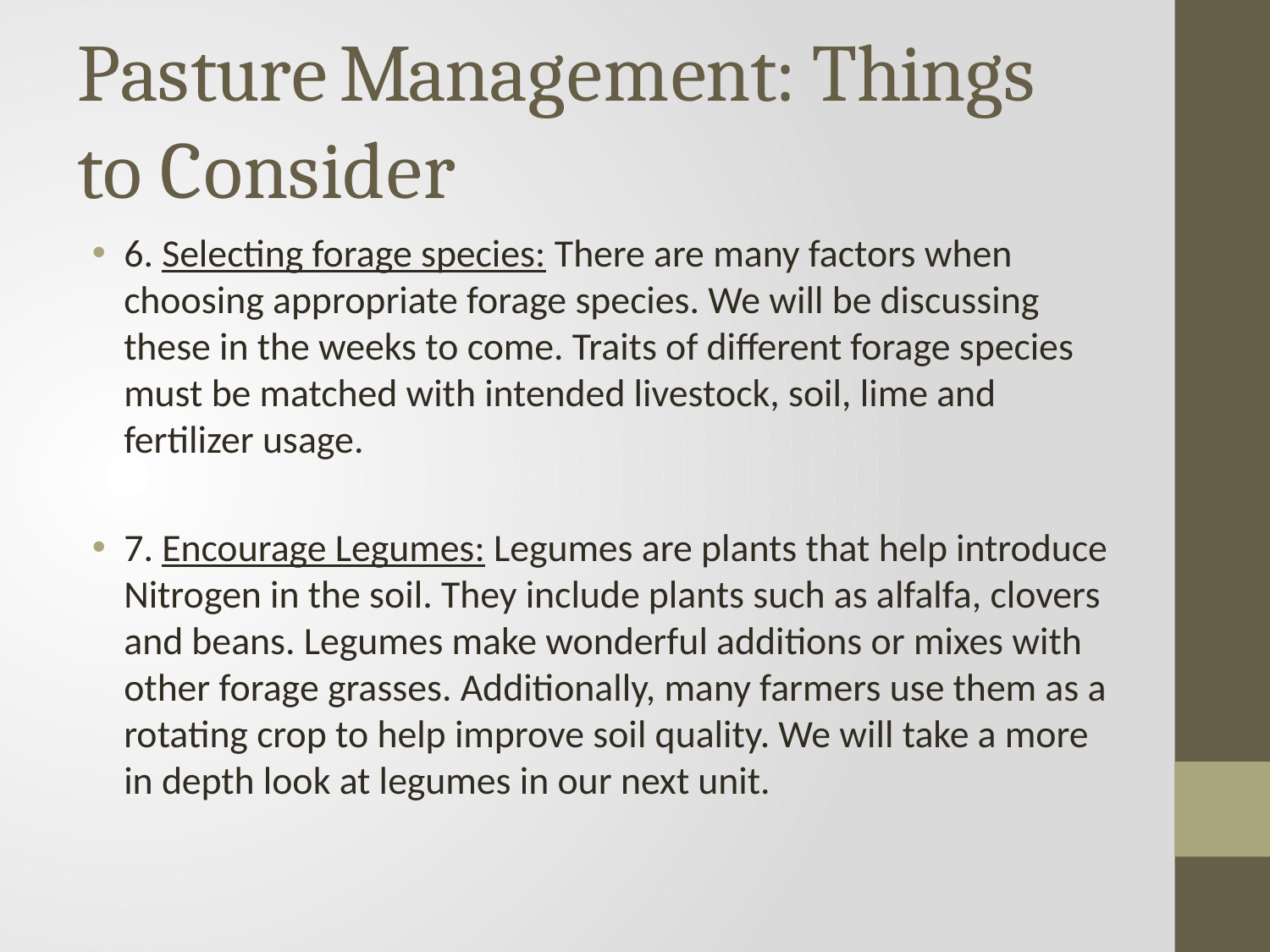

# Pasture Management: Things to Consider
6. Selecting forage species: There are many factors when choosing appropriate forage species. We will be discussing these in the weeks to come. Traits of different forage species must be matched with intended livestock, soil, lime and fertilizer usage.

7. Encourage Legumes: Legumes are plants that help introduce Nitrogen in the soil. They include plants such as alfalfa, clovers and beans. Legumes make wonderful additions or mixes with other forage grasses. Additionally, many farmers use them as a rotating crop to help improve soil quality. We will take a more in depth look at legumes in our next unit.